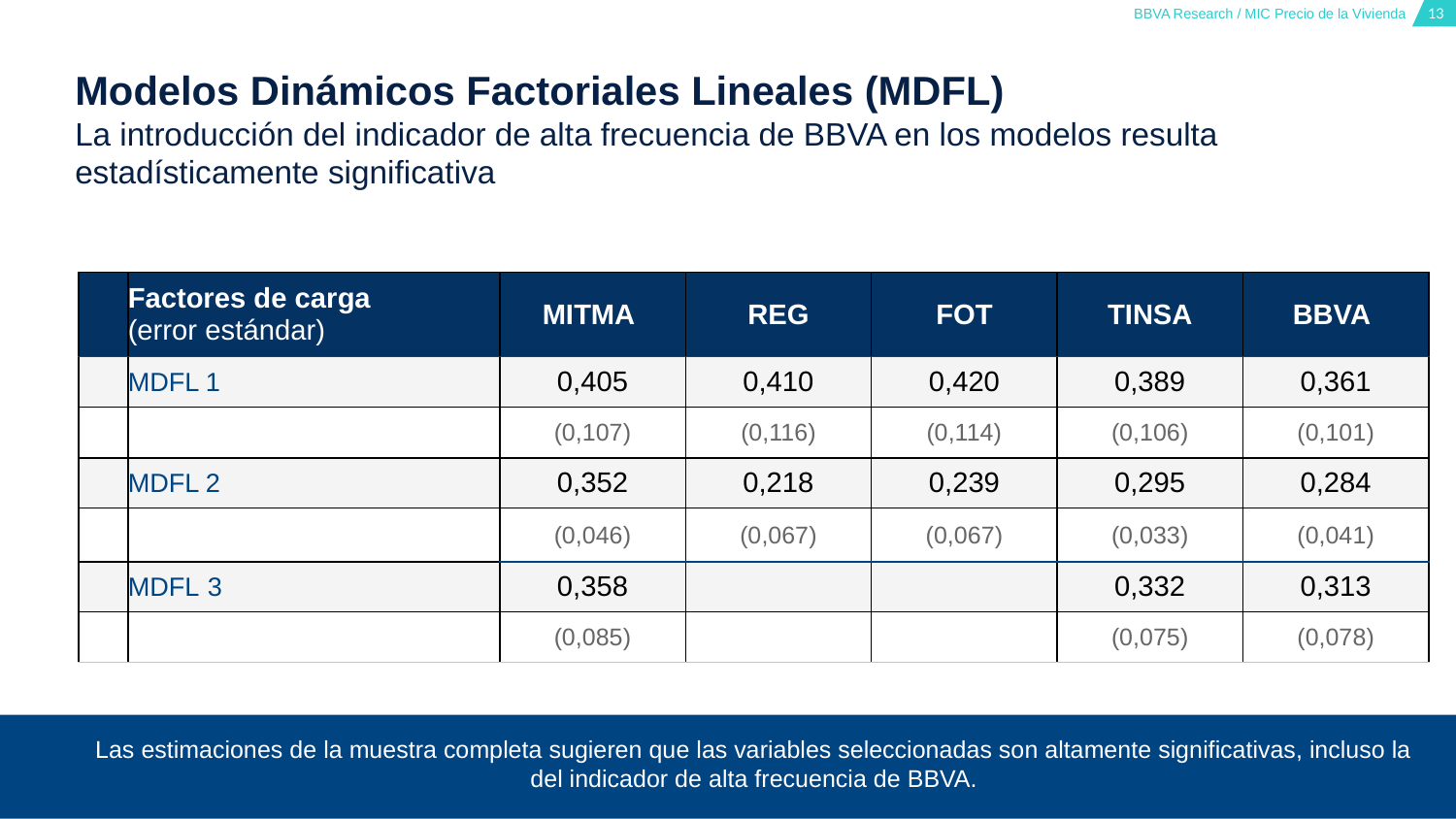

# Modelos Dinámicos Factoriales Lineales (MDFL) La introducción del indicador de alta frecuencia de BBVA en los modelos resulta estadísticamente significativa
|  | Factores de carga (error estándar) | MITMA | REG | FOT | TINSA | BBVA |
| --- | --- | --- | --- | --- | --- | --- |
|  | MDFL 1 | 0,405 | 0,410 | 0,420 | 0,389 | 0,361 |
|  |  | (0,107) | (0,116) | (0,114) | (0,106) | (0,101) |
|  | MDFL 2 | 0,352 | 0,218 | 0,239 | 0,295 | 0,284 |
|  |  | (0,046) | (0,067) | (0,067) | (0,033) | (0,041) |
|  | MDFL 3 | 0,358 |  |  | 0,332 | 0,313 |
|  |  | (0,085) |  |  | (0,075) | (0,078) |
Las estimaciones de la muestra completa sugieren que las variables seleccionadas son altamente significativas, incluso la del indicador de alta frecuencia de BBVA.